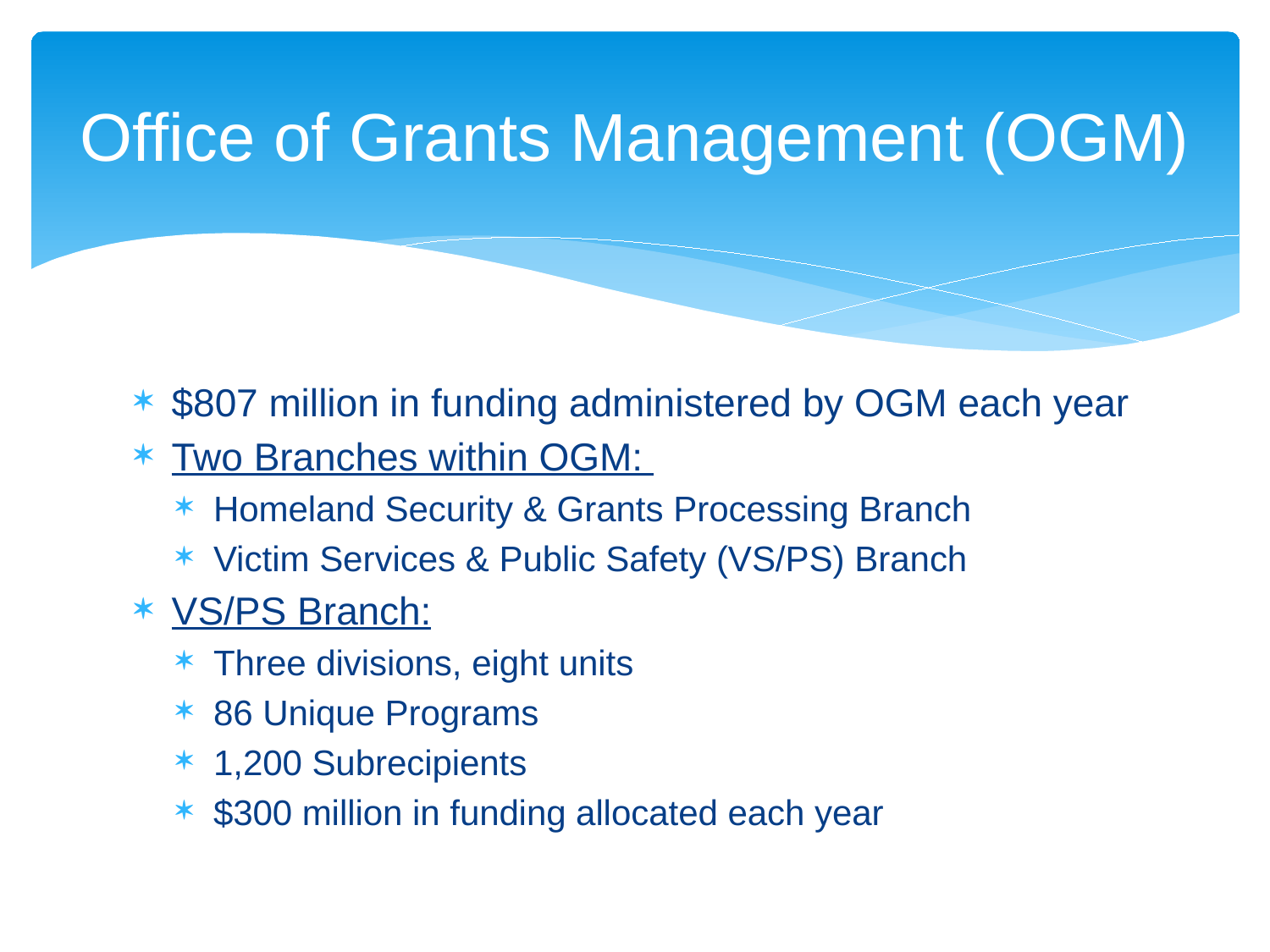

# Office of Grants Management (OGM)
$807 million in funding administered by OGM each year
Two Branches within OGM:
Homeland Security & Grants Processing Branch
Victim Services & Public Safety (VS/PS) Branch
VS/PS Branch:
Three divisions, eight units
86 Unique Programs
1,200 Subrecipients
$300 million in funding allocated each year